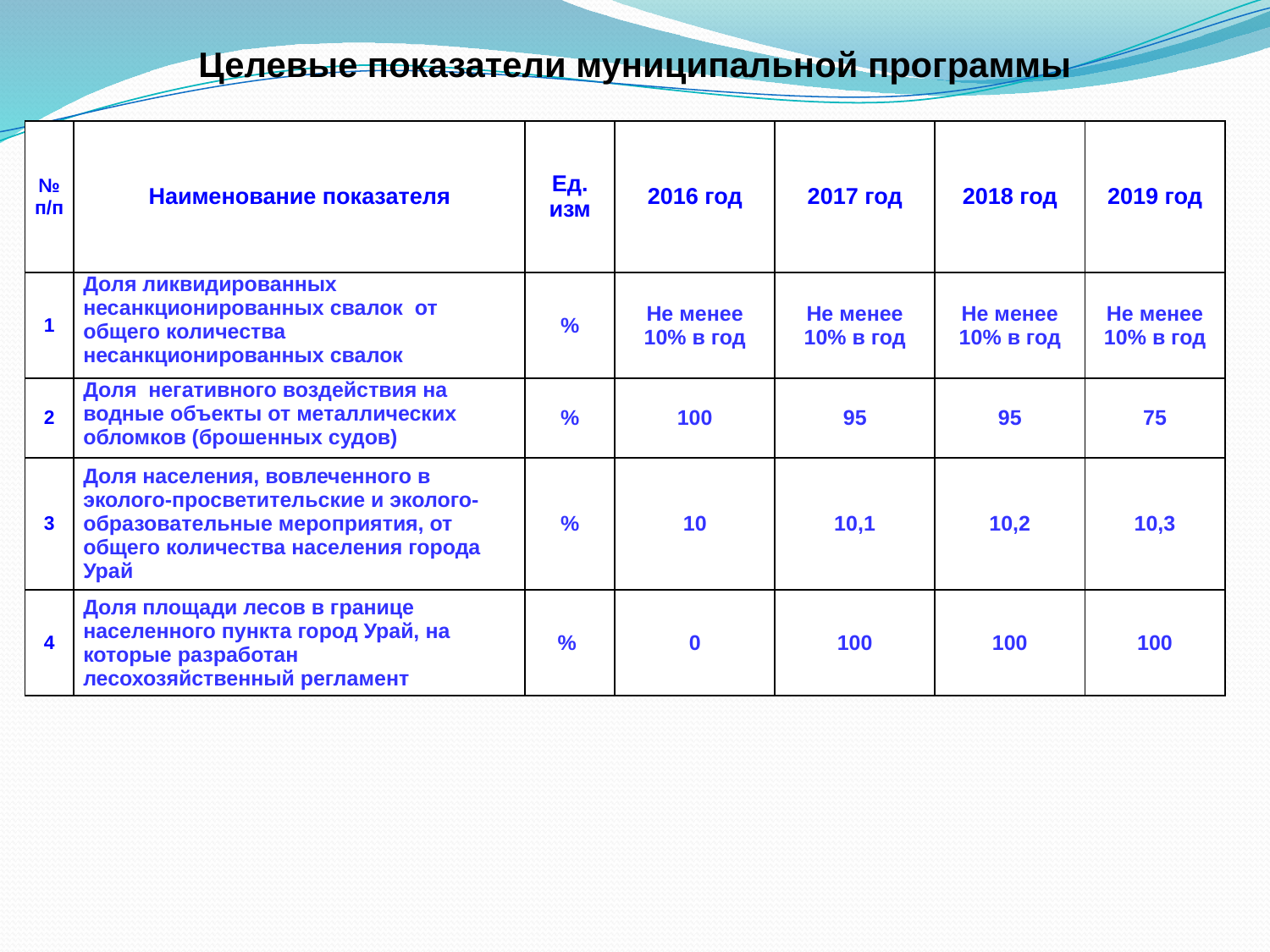

Целевые показатели муниципальной программы
| № п/п | Наименование показателя | Ед. изм | 2016 год | 2017 год | 2018 год | 2019 год |
| --- | --- | --- | --- | --- | --- | --- |
| 1 | Доля ликвидированных несанкционированных свалок от общего количества несанкционированных свалок | % | Не менее 10% в год | Не менее 10% в год | Не менее 10% в год | Не менее 10% в год |
| 2 | Доля негативного воздействия на водные объекты от металлических обломков (брошенных судов) | % | 100 | 95 | 95 | 75 |
| 3 | Доля населения, вовлеченного в эколого-просветительские и эколого-образовательные мероприятия, от общего количества населения города Урай | % | 10 | 10,1 | 10,2 | 10,3 |
| 4 | Доля площади лесов в границе населенного пункта город Урай, на которые разработан лесохозяйственный регламент | % | 0 | 100 | 100 | 100 |